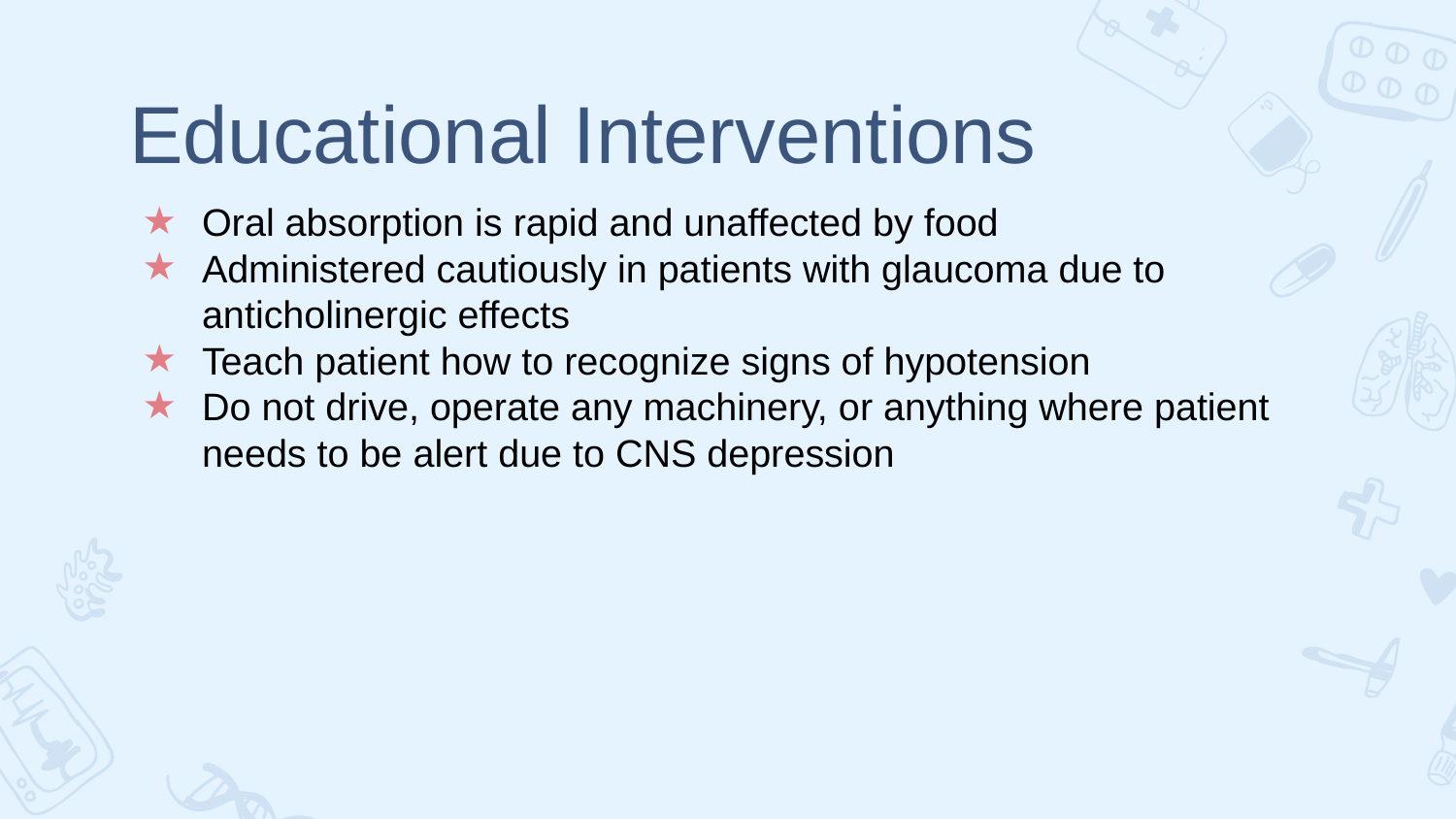

# Educational Interventions
Oral absorption is rapid and unaffected by food
Administered cautiously in patients with glaucoma due to anticholinergic effects
Teach patient how to recognize signs of hypotension
Do not drive, operate any machinery, or anything where patient needs to be alert due to CNS depression